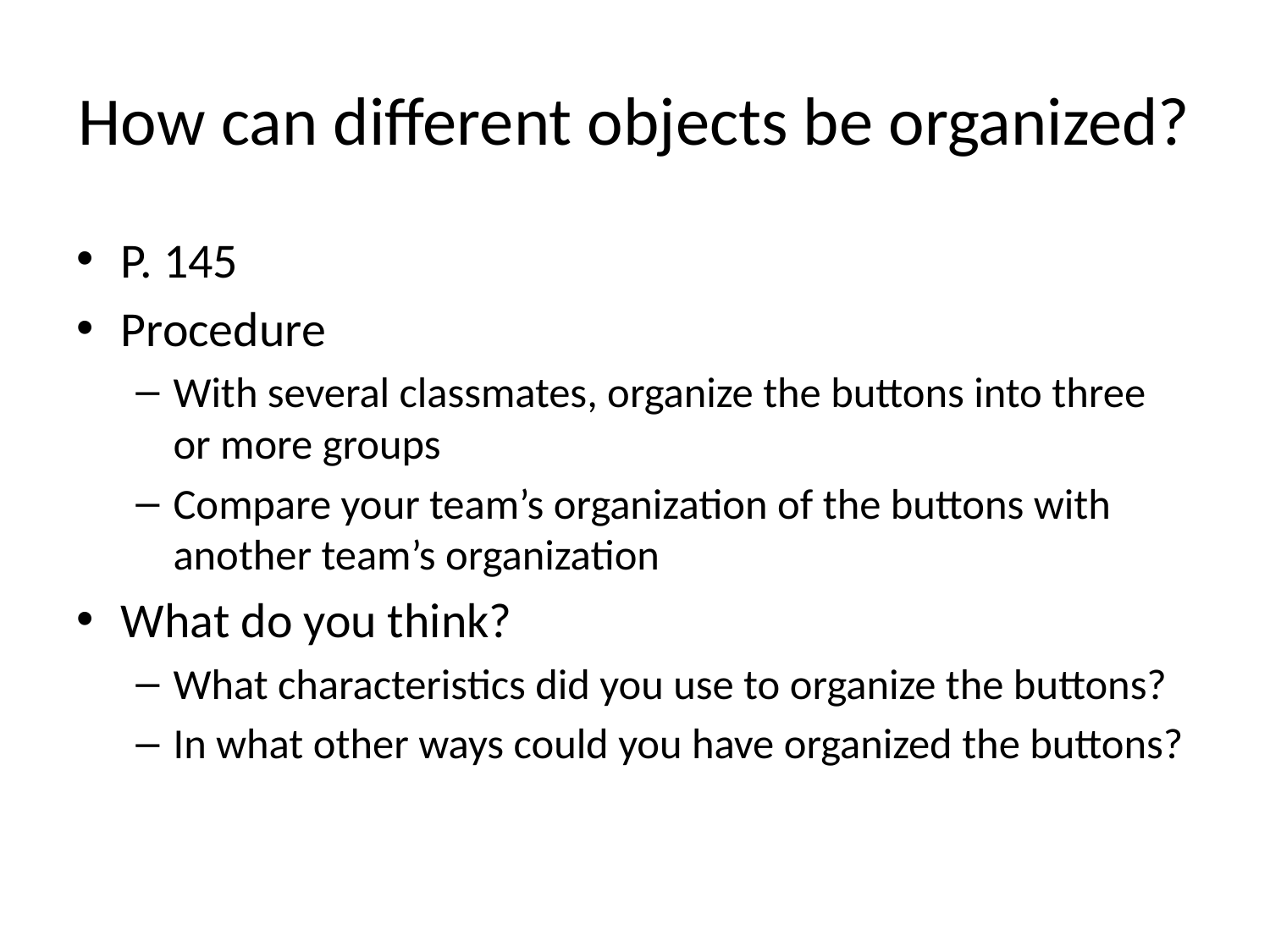

# How can different objects be organized?
P. 145
Procedure
With several classmates, organize the buttons into three or more groups
Compare your team’s organization of the buttons with another team’s organization
What do you think?
What characteristics did you use to organize the buttons?
In what other ways could you have organized the buttons?